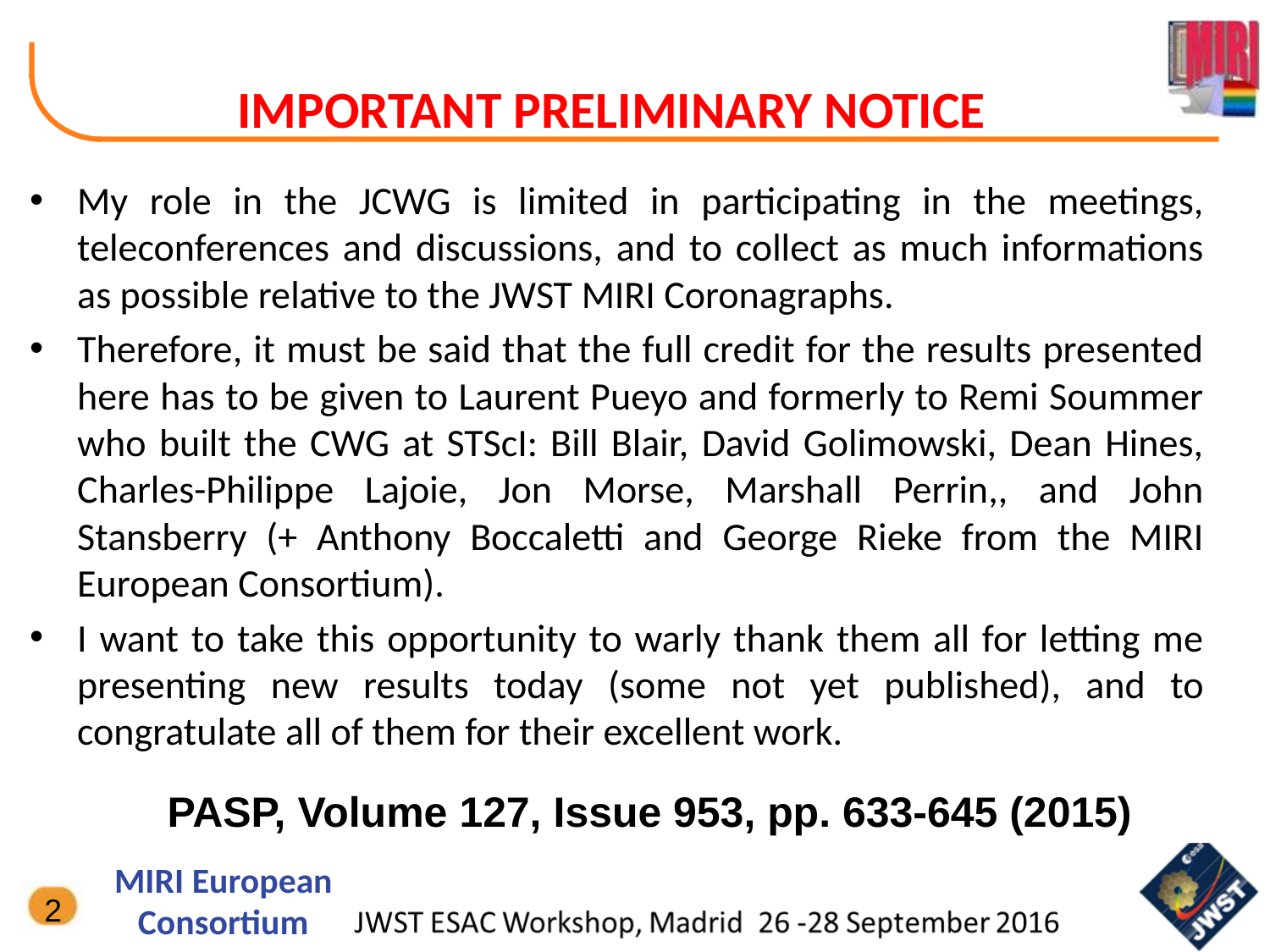

# IMPORTANT PRELIMINARY NOTICE
My role in the JCWG is limited in participating in the meetings, teleconferences and discussions, and to collect as much informations as possible relative to the JWST MIRI Coronagraphs.
Therefore, it must be said that the full credit for the results presented here has to be given to Laurent Pueyo and formerly to Remi Soummer who built the CWG at STScI: Bill Blair, David Golimowski, Dean Hines, Charles-Philippe Lajoie, Jon Morse, Marshall Perrin,, and John Stansberry (+ Anthony Boccaletti and George Rieke from the MIRI European Consortium).
I want to take this opportunity to warly thank them all for letting me presenting new results today (some not yet published), and to congratulate all of them for their excellent work.
PASP, Volume 127, Issue 953, pp. 633-645 (2015)
2